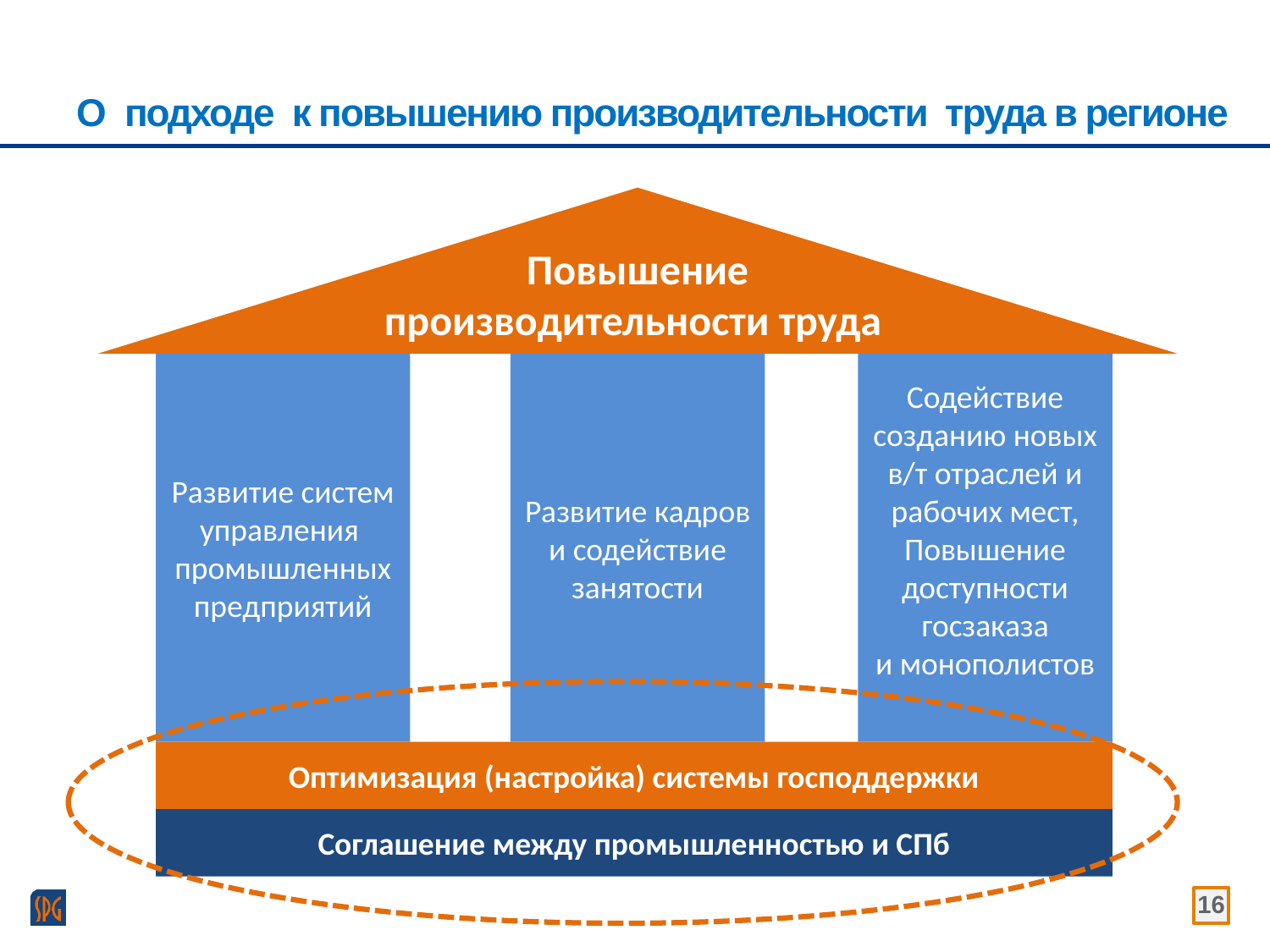

# О  подходе  к повышению производительности  труда в регионе
Повышение производительности труда

Развитие кадров и содействие занятости
Развитие систем управления
промышленных предприятий
Содействие созданию новых в/т отраслей и рабочих мест,
Повышение доступности госзаказа
и монополистов

Оптимизация (настройка) системы господдержки
Соглашение между промышленностью и СПб